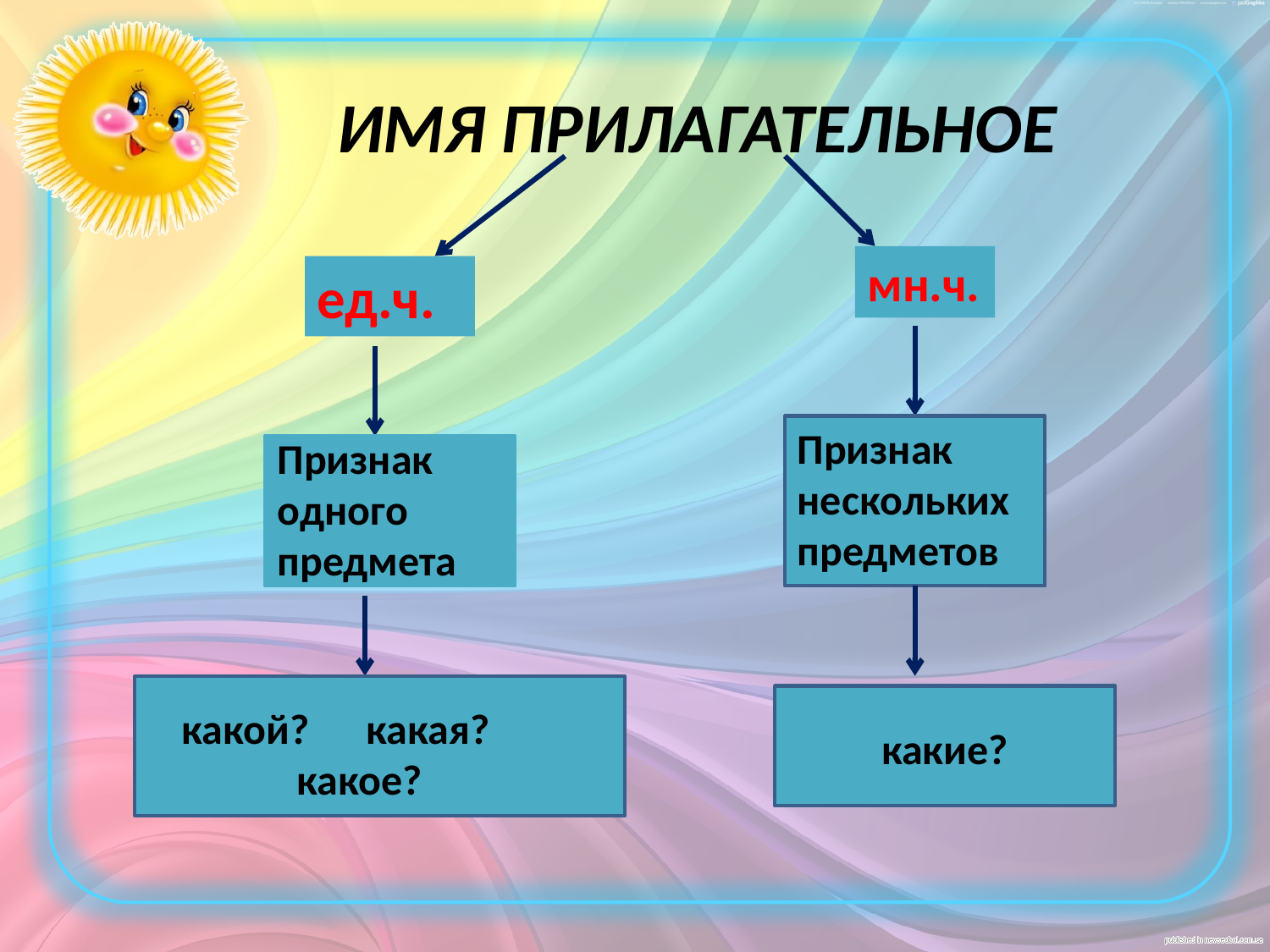

ИМЯ ПРИЛАГАТЕЛЬНОЕ
мн.ч.
ед.ч.

Признак
нескольких
предметов
Признак
одного
предмета

какой?      какая?      какое?
какие?